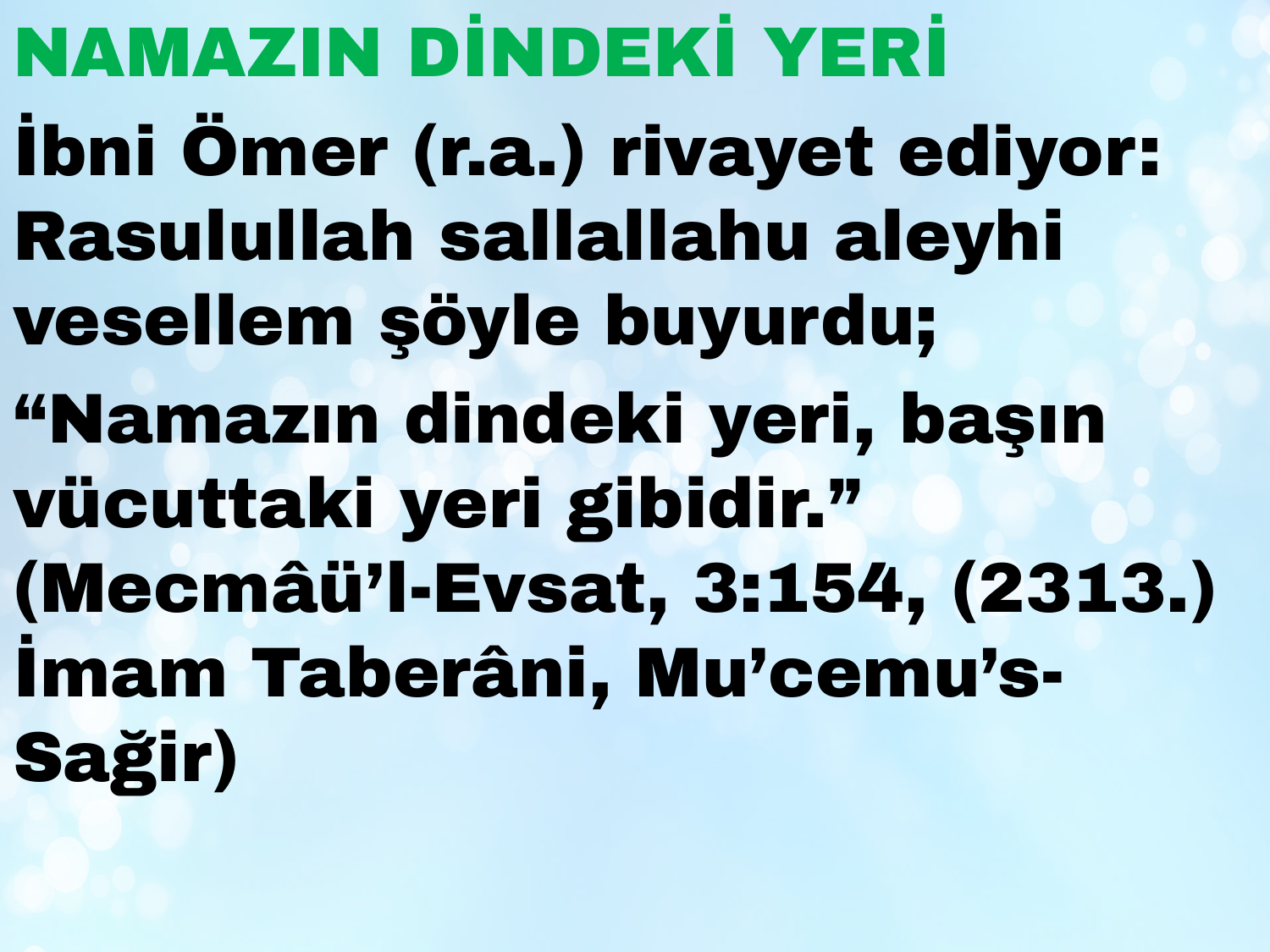

NAMAZIN DİNDEKİ YERİ
İbni Ömer (r.a.) rivayet ediyor: Rasulullah sallallahu aleyhi vesellem şöyle buyurdu;
“Namazın dindeki yeri, başın vücuttaki yeri gibidir.” (Mecmâü’l-Evsat, 3:154, (2313.) İmam Taberâni, Mu’cemu’s-Sağir)